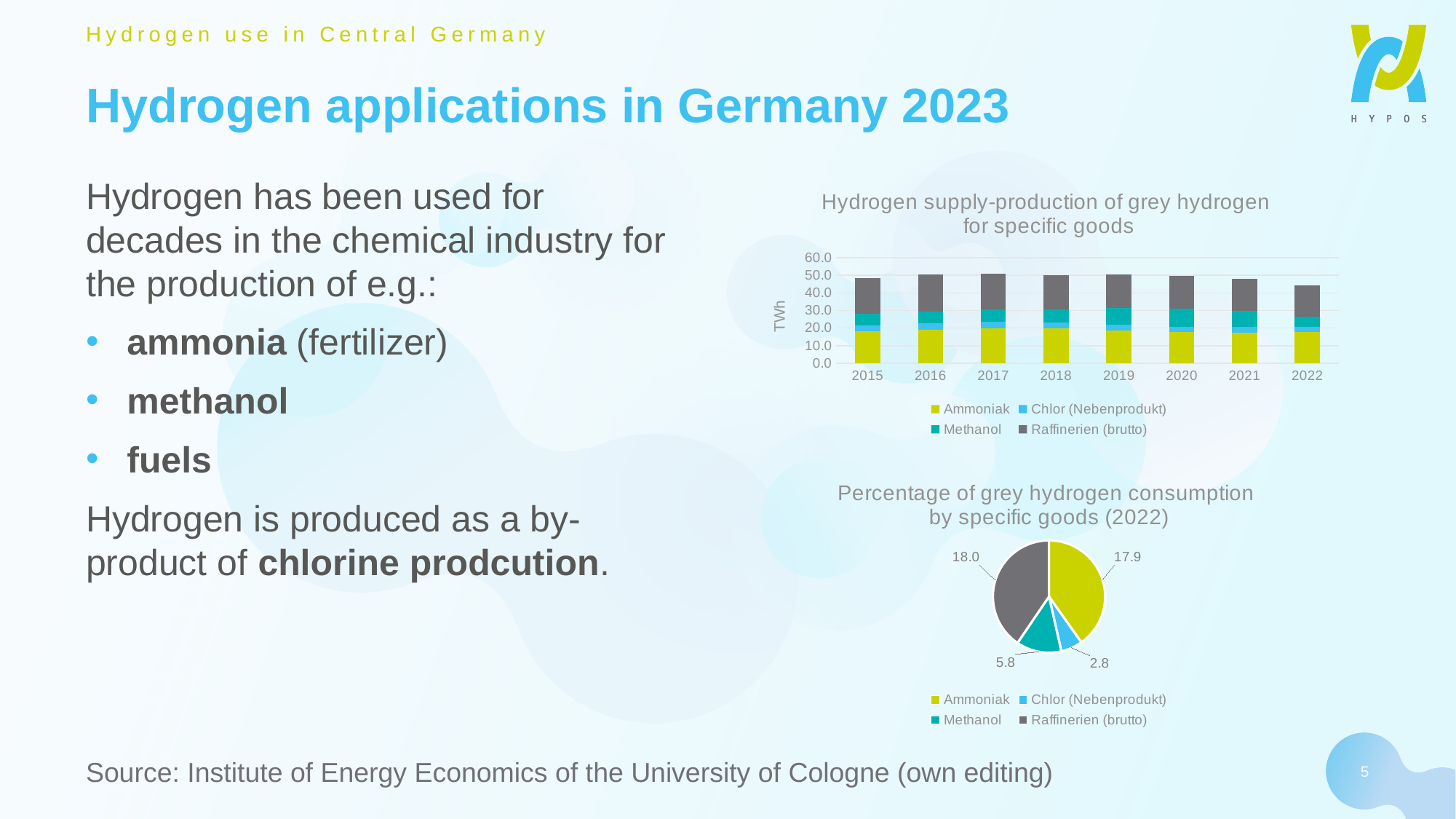

Hydrogen use in Central Germany

# Hydrogen applications in Germany 2023
Hydrogen has been used for decades in the chemical industry for the production of e.g.:
ammonia (fertilizer)
methanol
fuels
Hydrogen is produced as a by-product of chlorine prodcution.

### Chart: Hydrogen supply-production of grey hydrogen
for specific goods

| Category | Ammoniak | Chlor (Nebenprodukt) | Methanol | Raffinerien (brutto) |
|---|---|---|---|---|
| 2015 | 18.06793761601714 | 3.6088876084800003 | 6.2488217302325575 | 20.58404251399526 |
| 2016 | 18.98986040975571 | 3.5971875786000003 | 6.932614548837209 | 20.72143653521837 |
| 2017 | 19.66272508322571 | 3.78213054912 | 6.952546772093023 | 20.489075766525847 |
| 2018 | 19.642020668159997 | 3.60668236236 | 7.502359981395347 | 19.297155153611133 |
| 2019 | 18.45562310549571 | 3.46267876416 | 9.286290641860464 | 19.211201453933956 |
| 2020 | 17.835772972898567 | 2.96697340632 | 10.117140893023254 | 18.570175908515417 |
| 2021 | 17.470931498789998 | 3.1855634118 | 9.025903144186046 | 18.33385819201167 |
| 2022 | 17.865888832439996 | 2.76345522684 | 5.795691426976743 | 17.97947614434265 |

### Chart: Percentage of grey hydrogen consumption
by specific goods (2022)

| Category |  |
|---|---|
| Ammoniak | 17.865888832439996 |
| Chlor (Nebenprodukt) | 2.76345522684 |
| Methanol | 5.795691426976743 |
| Raffinerien (brutto) | 17.97947614434265 |
5
Source: Institute of Energy Economics of the University of Cologne (own editing)